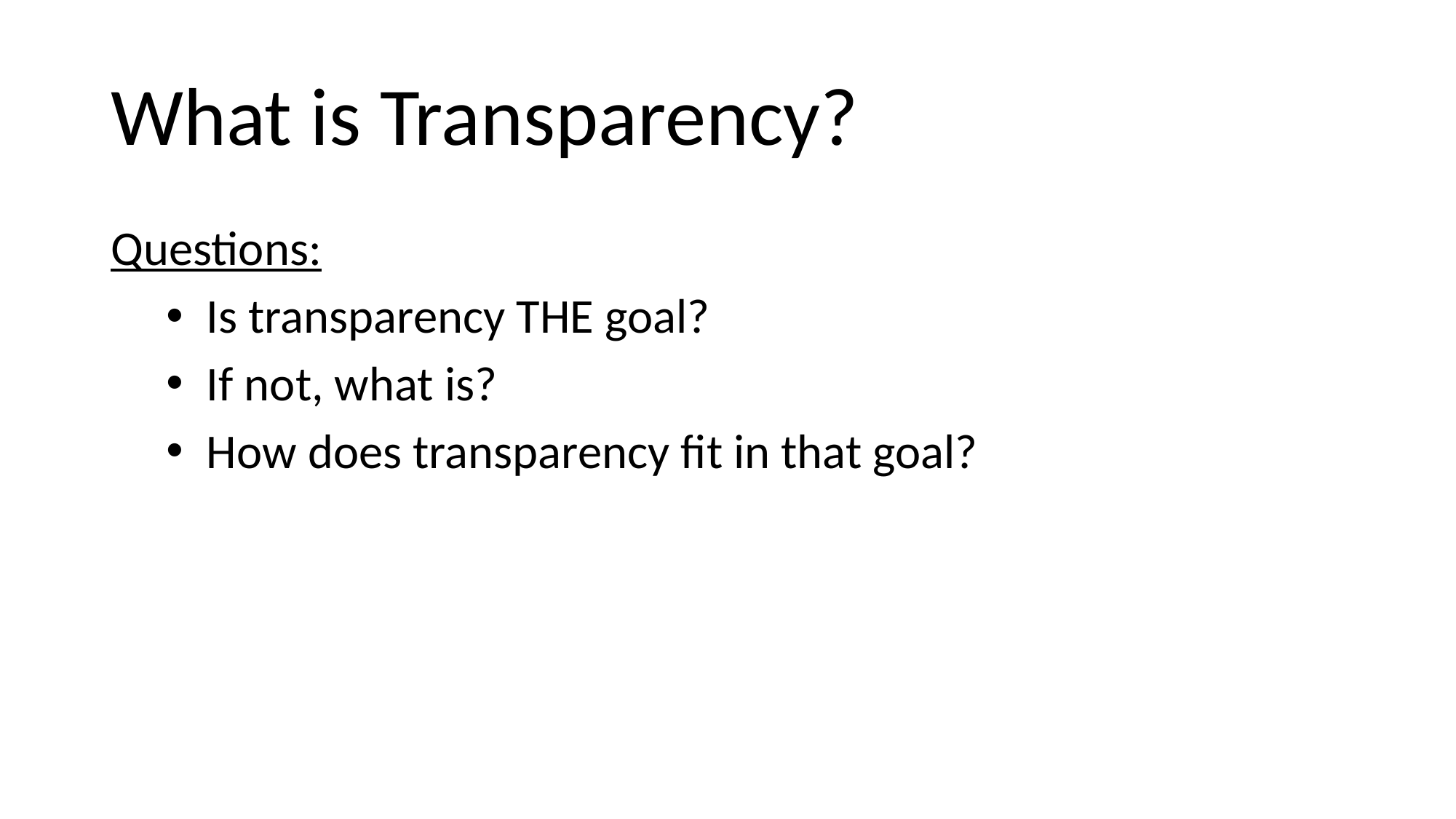

What is Transparency?
Questions:
Is transparency THE goal?
If not, what is?
How does transparency fit in that goal?